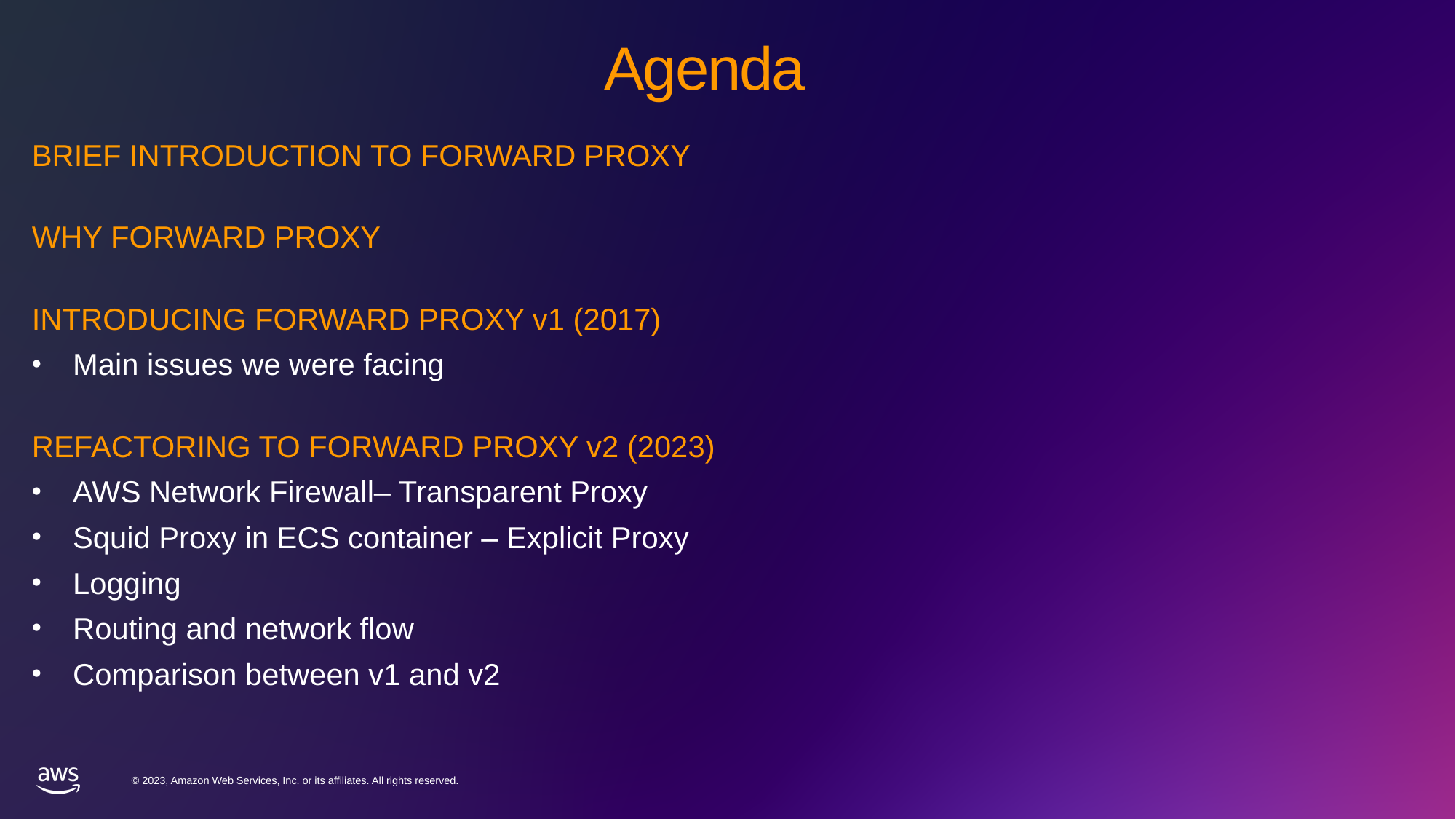

# Agenda
BRIEF INTRODUCTION TO FORWARD PROXY
WHY FORWARD PROXY
INTRODUCING FORWARD PROXY v1 (2017)
Main issues we were facing
REFACTORING TO FORWARD PROXY v2 (2023)
AWS Network Firewall– Transparent Proxy
Squid Proxy in ECS container – Explicit Proxy
Logging
Routing and network flow
Comparison between v1 and v2